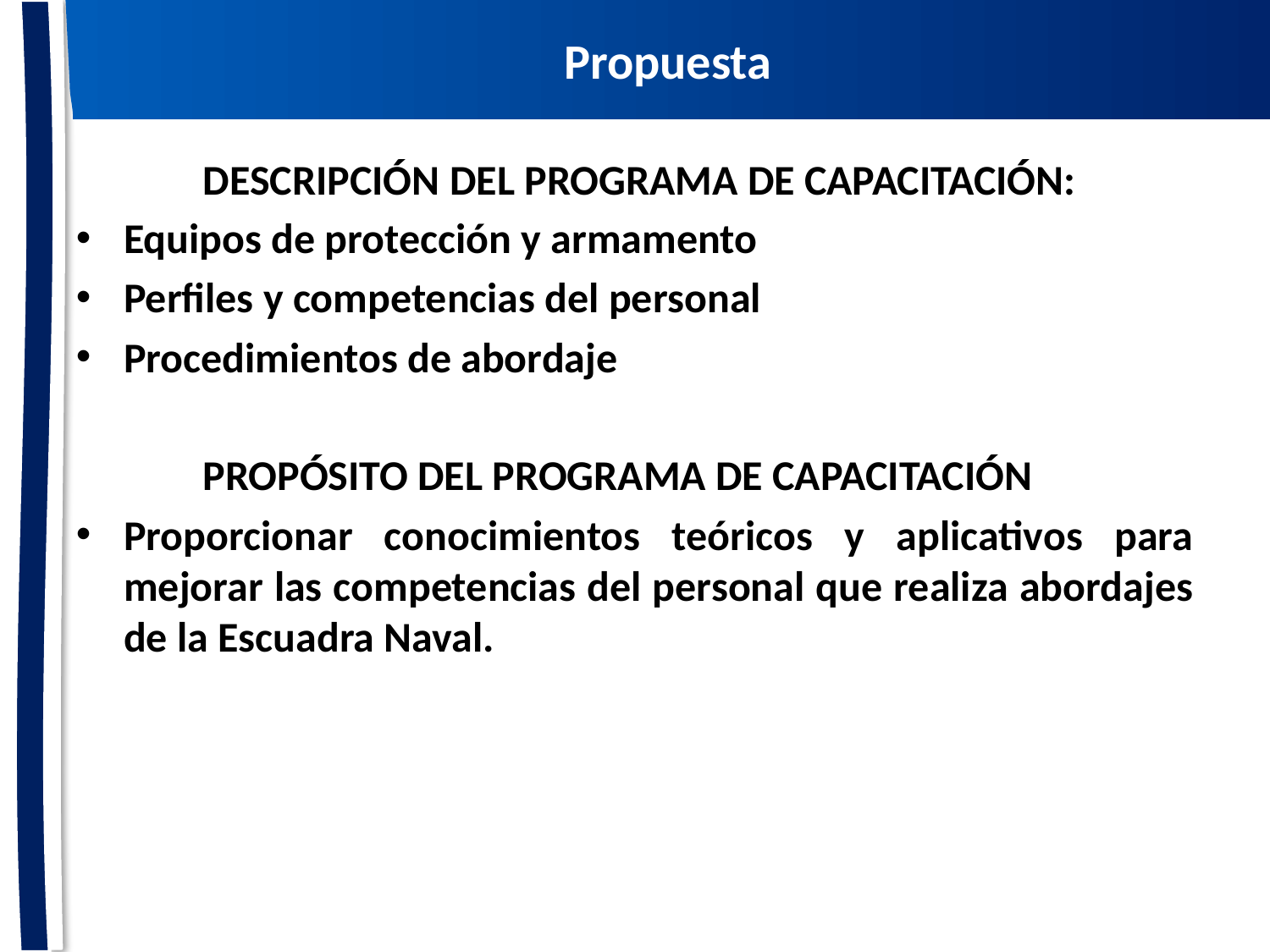

Propuesta
MARCO JURÍDICO
	DESCRIPCIÓN DEL PROGRAMA DE CAPACITACIÓN:
Equipos de protección y armamento
Perfiles y competencias del personal
Procedimientos de abordaje

	PROPÓSITO DEL PROGRAMA DE CAPACITACIÓN
Proporcionar conocimientos teóricos y aplicativos para mejorar las competencias del personal que realiza abordajes de la Escuadra Naval.